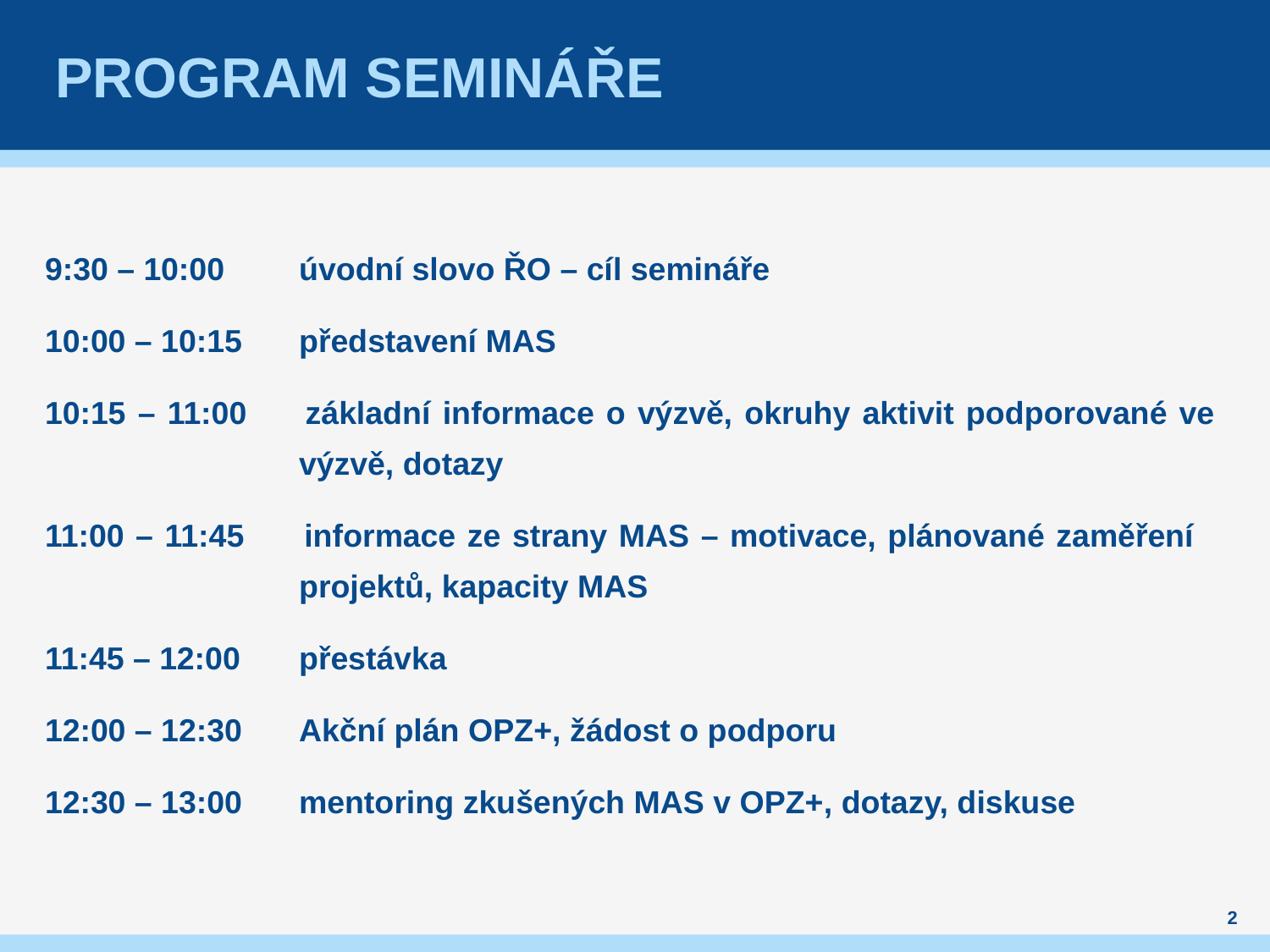

# Program semináře

9:30 – 10:00 	úvodní slovo ŘO – cíl semináře
10:00 – 10:15	představení MAS
10:15 – 11:00	základní informace o výzvě, okruhy aktivit podporované ve 		výzvě, dotazy
11:00 – 11:45	informace ze strany MAS – motivace, plánované zaměření 			projektů, kapacity MAS
11:45 – 12:00	přestávka
12:00 – 12:30	Akční plán OPZ+, žádost o podporu
12:30 – 13:00	mentoring zkušených MAS v OPZ+, dotazy, diskuse

2